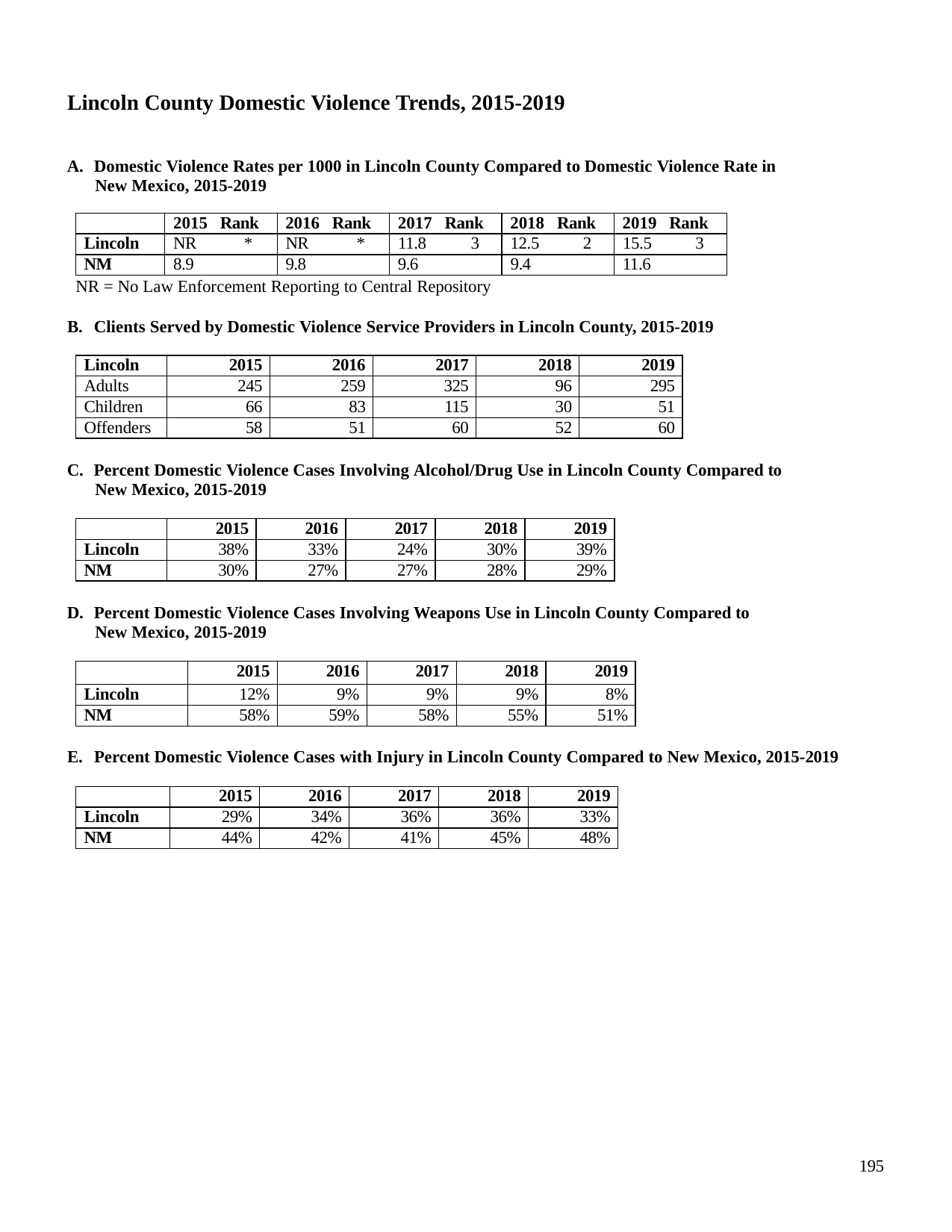

Lincoln County Domestic Violence Trends, 2015-2019

A. Domestic Violence Rates per 1000 in Lincoln County Compared to Domestic Violence Rate in New Mexico, 2015-2019
|  | 2015 Rank | 2016 Rank | 2017 Rank | 2018 Rank | 2019 Rank |
| --- | --- | --- | --- | --- | --- |
| Lincoln | NR \* | NR \* | 11.8 3 | 12.5 2 | 15.5 3 |
| NM | 8.9 | 9.8 | 9.6 | 9.4 | 11.6 |
NR = No Law Enforcement Reporting to Central Repository

B. Clients Served by Domestic Violence Service Providers in Lincoln County, 2015-2019
| Lincoln | 2015 | 2016 | 2017 | 2018 | 2019 |
| --- | --- | --- | --- | --- | --- |
| Adults | 245 | 259 | 325 | 96 | 295 |
| Children | 66 | 83 | 115 | 30 | 51 |
| Offenders | 58 | 51 | 60 | 52 | 60 |
C. Percent Domestic Violence Cases Involving Alcohol/Drug Use in Lincoln County Compared to New Mexico, 2015-2019
|  | 2015 | 2016 | 2017 | 2018 | 2019 |
| --- | --- | --- | --- | --- | --- |
| Lincoln | 38% | 33% | 24% | 30% | 39% |
| NM | 30% | 27% | 27% | 28% | 29% |
D. Percent Domestic Violence Cases Involving Weapons Use in Lincoln County Compared to New Mexico, 2015-2019
|  | 2015 | 2016 | 2017 | 2018 | 2019 |
| --- | --- | --- | --- | --- | --- |
| Lincoln | 12% | 9% | 9% | 9% | 8% |
| NM | 58% | 59% | 58% | 55% | 51% |
E. Percent Domestic Violence Cases with Injury in Lincoln County Compared to New Mexico, 2015-2019
|  | 2015 | 2016 | 2017 | 2018 | 2019 |
| --- | --- | --- | --- | --- | --- |
| Lincoln | 29% | 34% | 36% | 36% | 33% |
| NM | 44% | 42% | 41% | 45% | 48% |
195